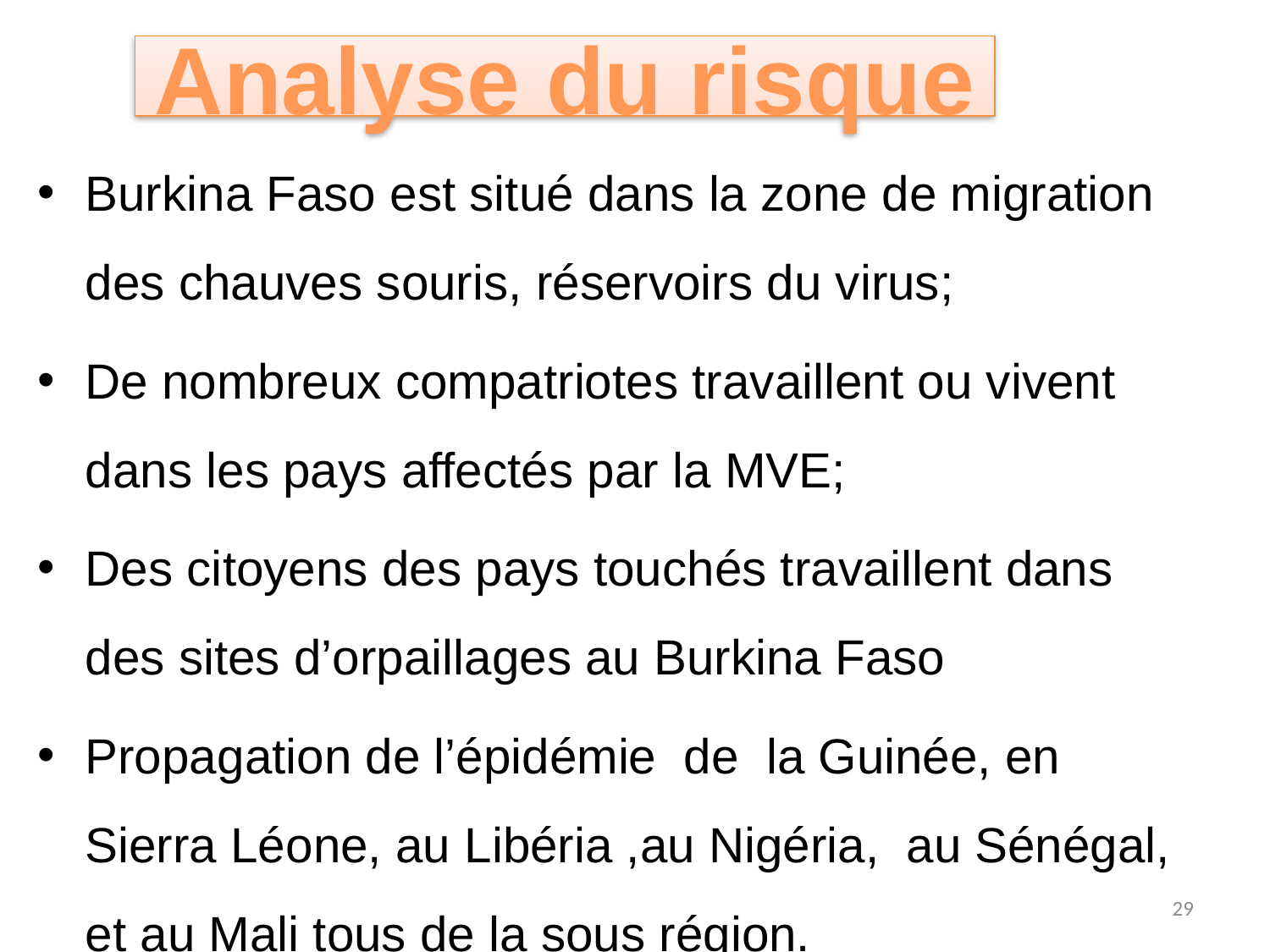

Analyse du risque
Burkina Faso est situé dans la zone de migration des chauves souris, réservoirs du virus;
De nombreux compatriotes travaillent ou vivent dans les pays affectés par la MVE;
Des citoyens des pays touchés travaillent dans des sites d’orpaillages au Burkina Faso
Propagation de l’épidémie  de  la Guinée, en Sierra Léone, au Libéria ,au Nigéria,  au Sénégal, et au Mali tous de la sous région.
29